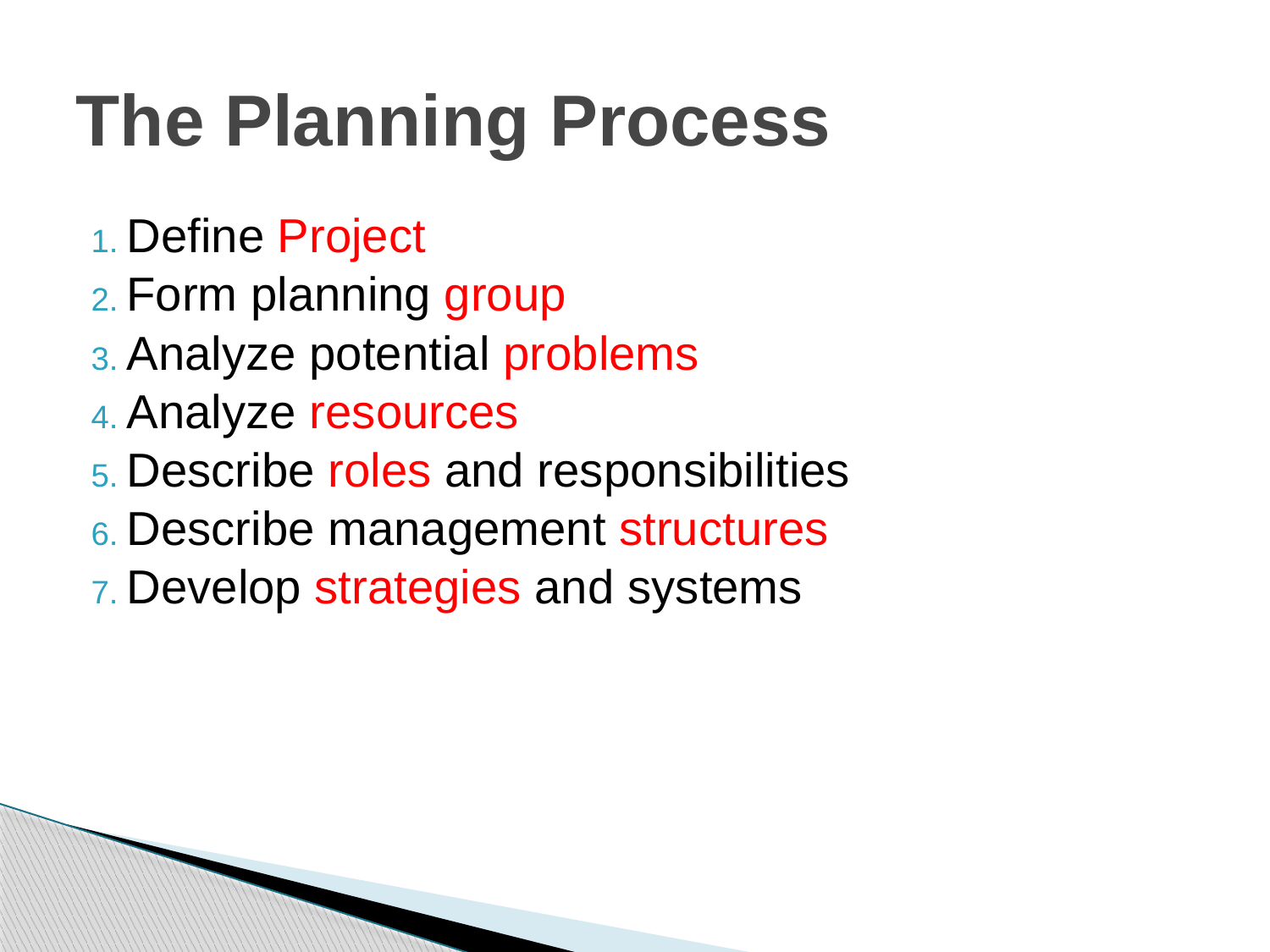

# The Planning Process
Define Project
Form planning group
Analyze potential problems
Analyze resources
Describe roles and responsibilities
Describe management structures
Develop strategies and systems